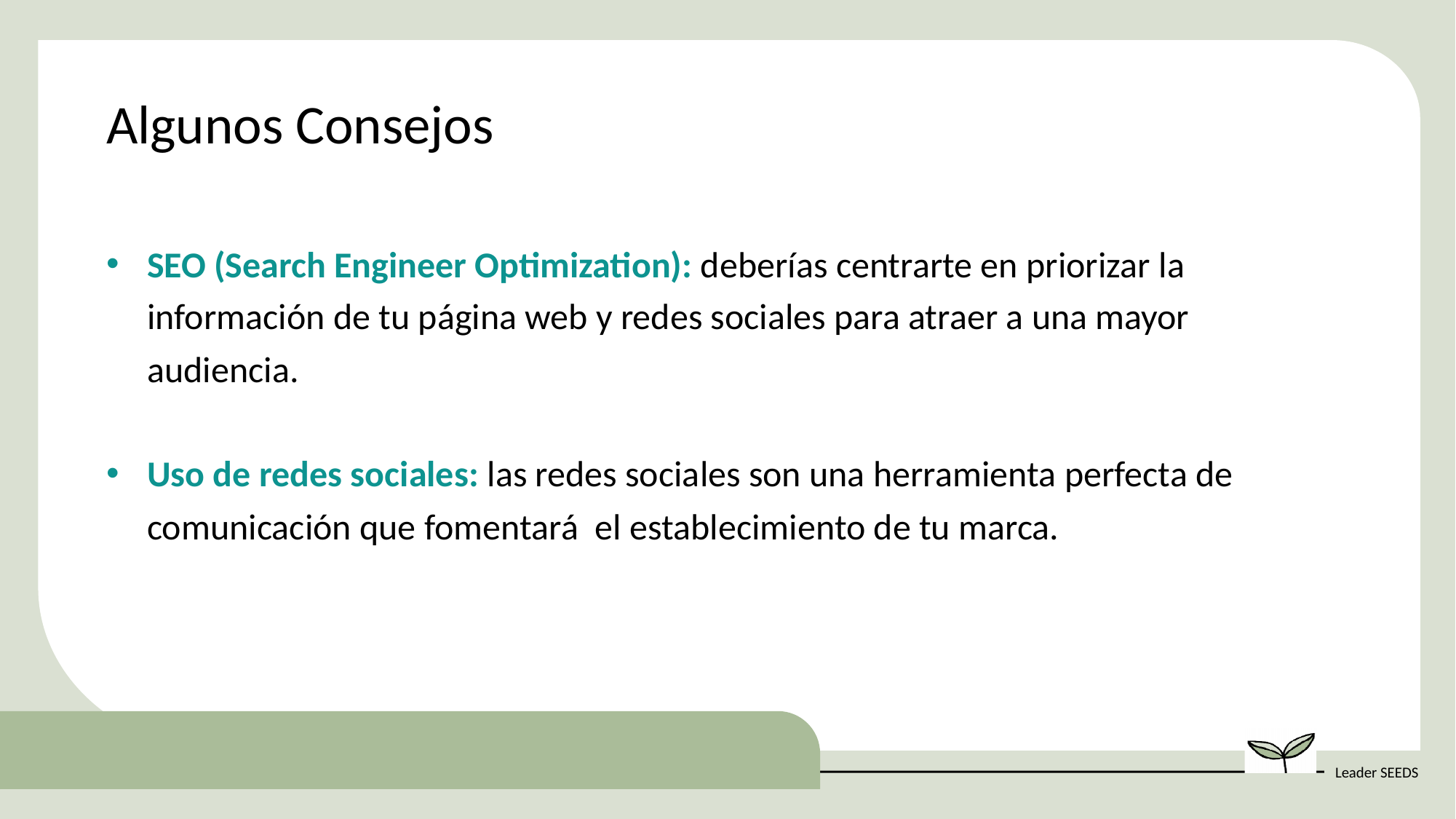

Algunos Consejos

SEO (Search Engineer Optimization): deberías centrarte en priorizar la información de tu página web y redes sociales para atraer a una mayor audiencia.

Uso de redes sociales: las redes sociales son una herramienta perfecta de comunicación que fomentará  el establecimiento de tu marca.